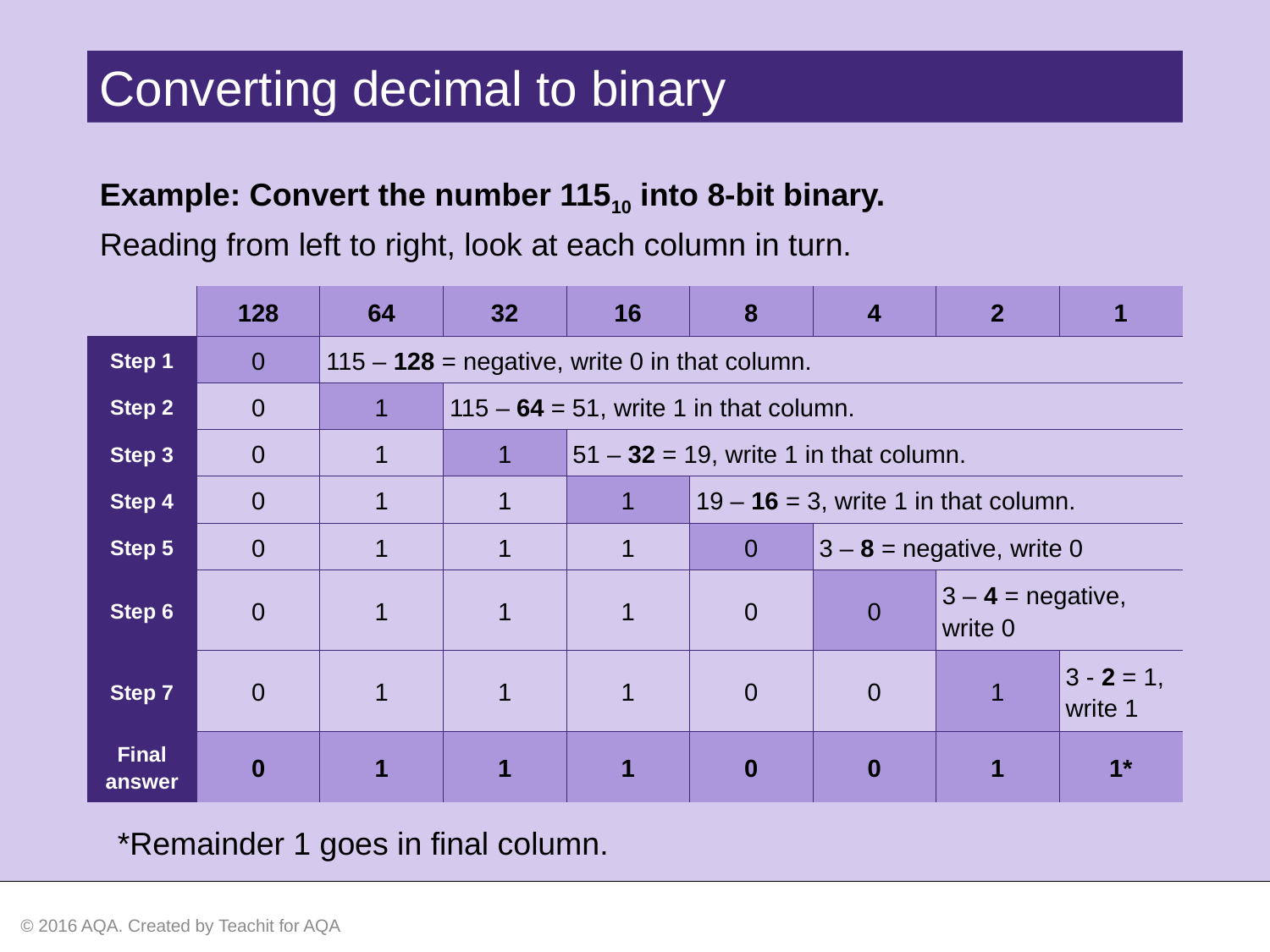

Converting decimal to binary
Example: Convert the number 11510 into 8-bit binary.
Reading from left to right, look at each column in turn.
|  | 128 | 64 | 32 | 16 | 8 | 4 | 2 | 1 |
| --- | --- | --- | --- | --- | --- | --- | --- | --- |
| Step 1 | 0 | 115 – 128 = negative, write 0 in that column. |  |  |  |  |  |  |
| Step 2 | 0 | 1 | 115 – 64 = 51, write 1 in that column. |  |  |  |  |  |
| Step 3 | 0 | 1 | 1 | 51 – 32 = 19, write 1 in that column. |  |  |  |  |
| Step 4 | 0 | 1 | 1 | 1 | 19 – 16 = 3, write 1 in that column. |  |  |  |
| Step 5 | 0 | 1 | 1 | 1 | 0 | 3 – 8 = negative, write 0 |  |  |
| Step 6 | 0 | 1 | 1 | 1 | 0 | 0 | 3 – 4 = negative, write 0 |  |
| Step 7 | 0 | 1 | 1 | 1 | 0 | 0 | 1 | 3 - 2 = 1, write 1 |
| Final answer | 0 | 1 | 1 | 1 | 0 | 0 | 1 | 1\* |
*Remainder 1 goes in final column.